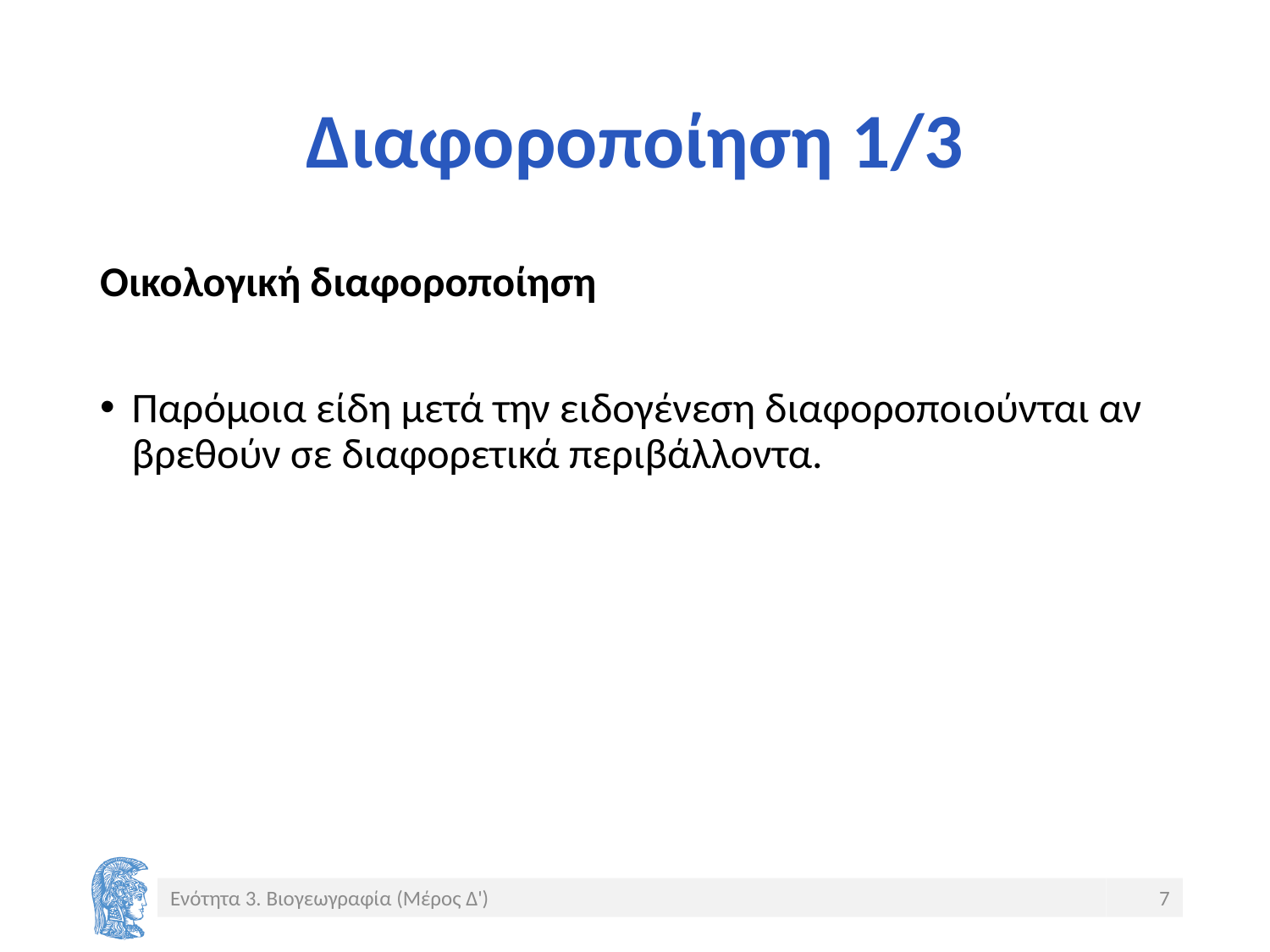

# Διαφοροποίηση 1/3
Οικολογική διαφοροποίηση

Παρόμοια είδη μετά την ειδογένεση διαφοροποιούνται αν βρεθούν σε διαφορετικά περιβάλλοντα.

Ενότητα 3. Βιογεωγραφία (Μέρος Δ')
7